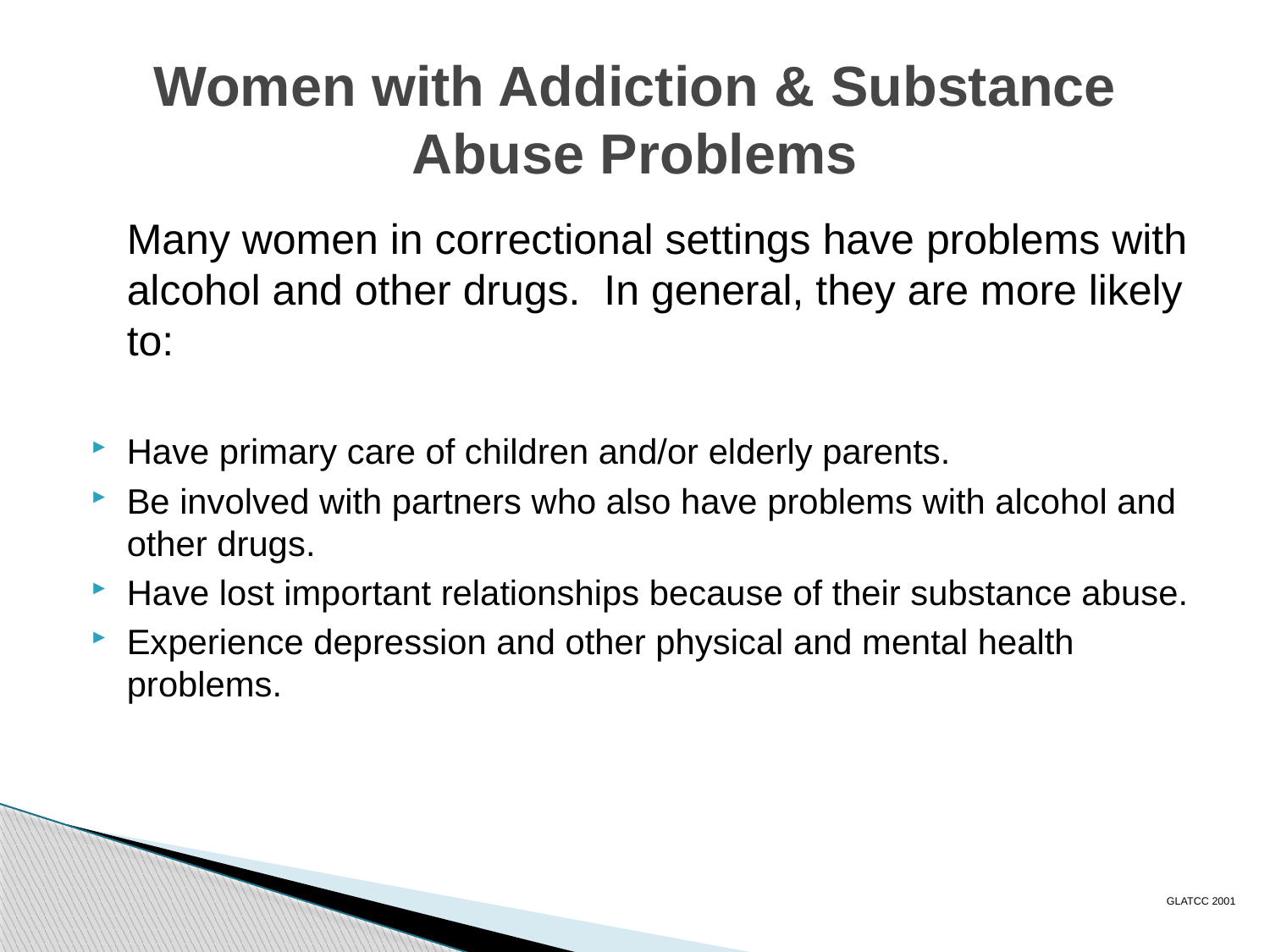

Women with Addiction & Substance Abuse Problems
	Many women in correctional settings have problems with alcohol and other drugs.  In general, they are more likely to:

Have primary care of children and/or elderly parents.
Be involved with partners who also have problems with alcohol and other drugs.
Have lost important relationships because of their substance abuse.
Experience depression and other physical and mental health problems.

GLATCC 2001